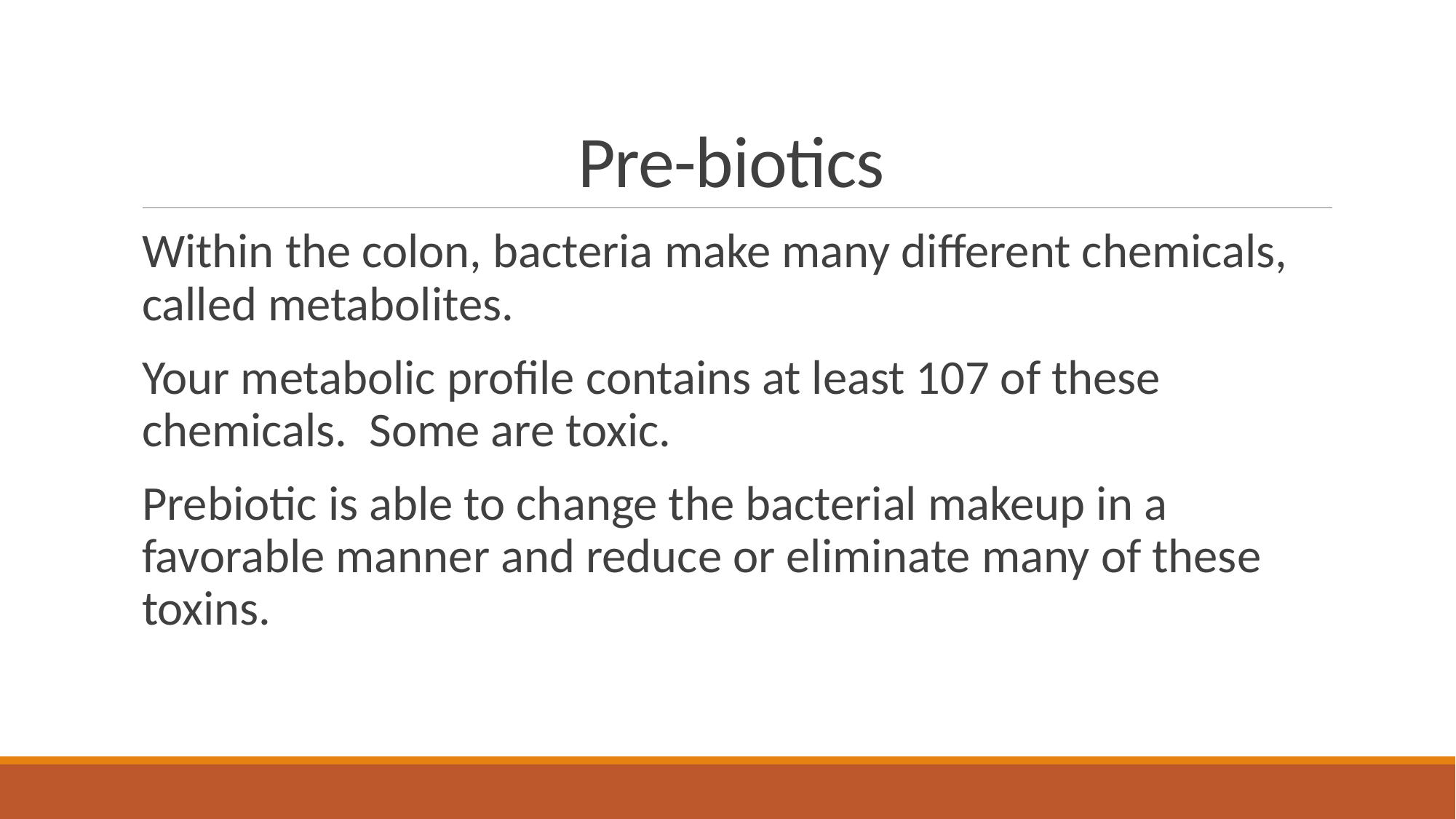

# Pre-biotics
Within the colon, bacteria make many different chemicals, called metabolites.
Your metabolic profile contains at least 107 of these chemicals.  Some are toxic.
Prebiotic is able to change the bacterial makeup in a favorable manner and reduce or eliminate many of these toxins.